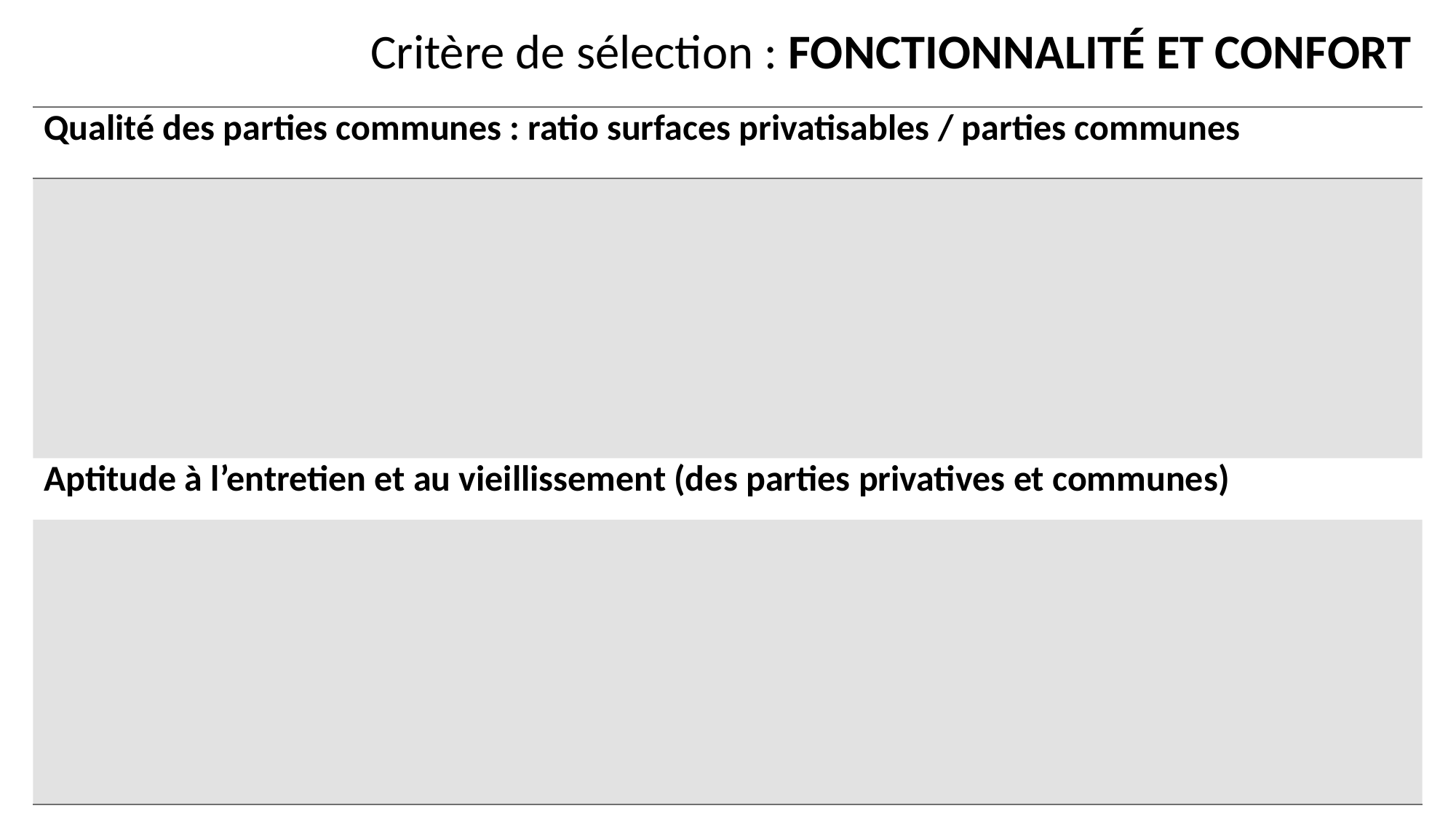

Critère de sélection : FONCTIONNALITÉ ET CONFORT
| Qualité des parties communes : ratio surfaces privatisables / parties communes |
| --- |
|  |
| Aptitude à l’entretien et au vieillissement (des parties privatives et communes) |
|  |